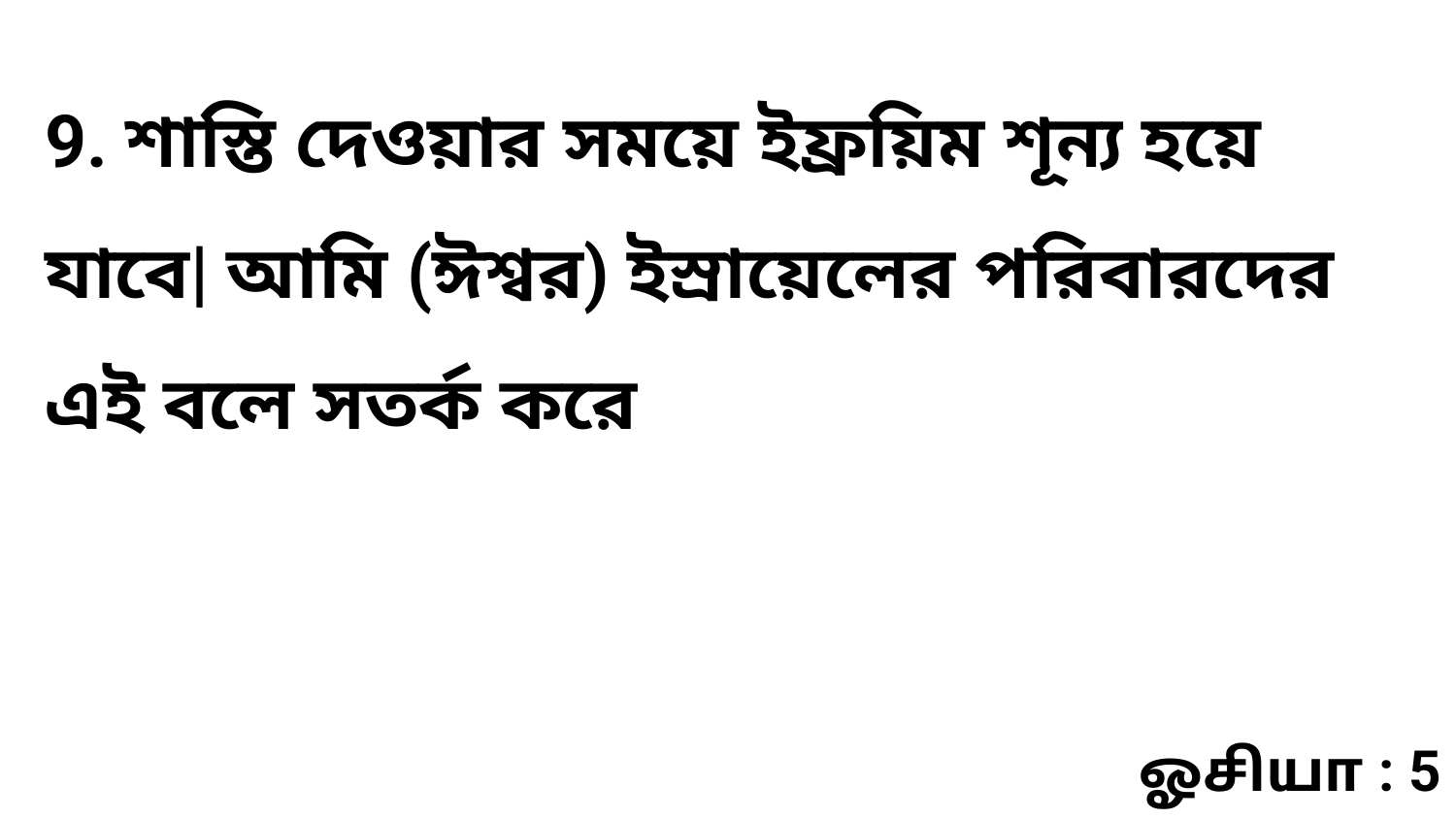

9. শাস্তি দেওয়ার সময়ে ইফ্রয়িম শূন্য হয়ে যাবে| আমি (ঈশ্বর) ইস্রায়েলের পরিবারদের এই বলে সতর্ক করে
ஓசியா : 5